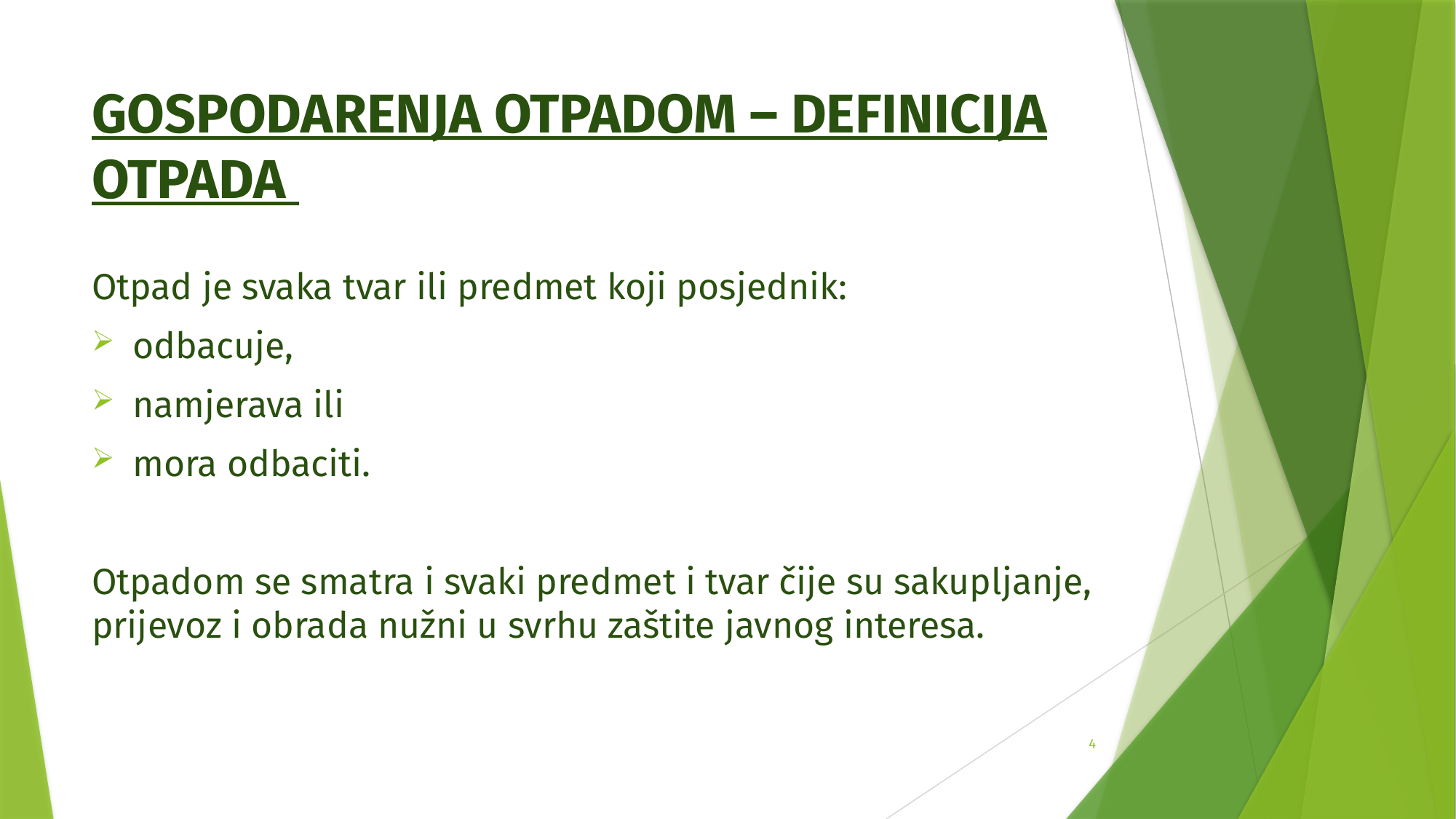

# GOSPODARENJA OTPADOM – DEFINICIJA OTPADA
Otpad je svaka tvar ili predmet koji posjednik:
odbacuje,
namjerava ili
mora odbaciti.

Otpadom se smatra i svaki predmet i tvar čije su sakupljanje, prijevoz i obrada nužni u svrhu zaštite javnog interesa.
4